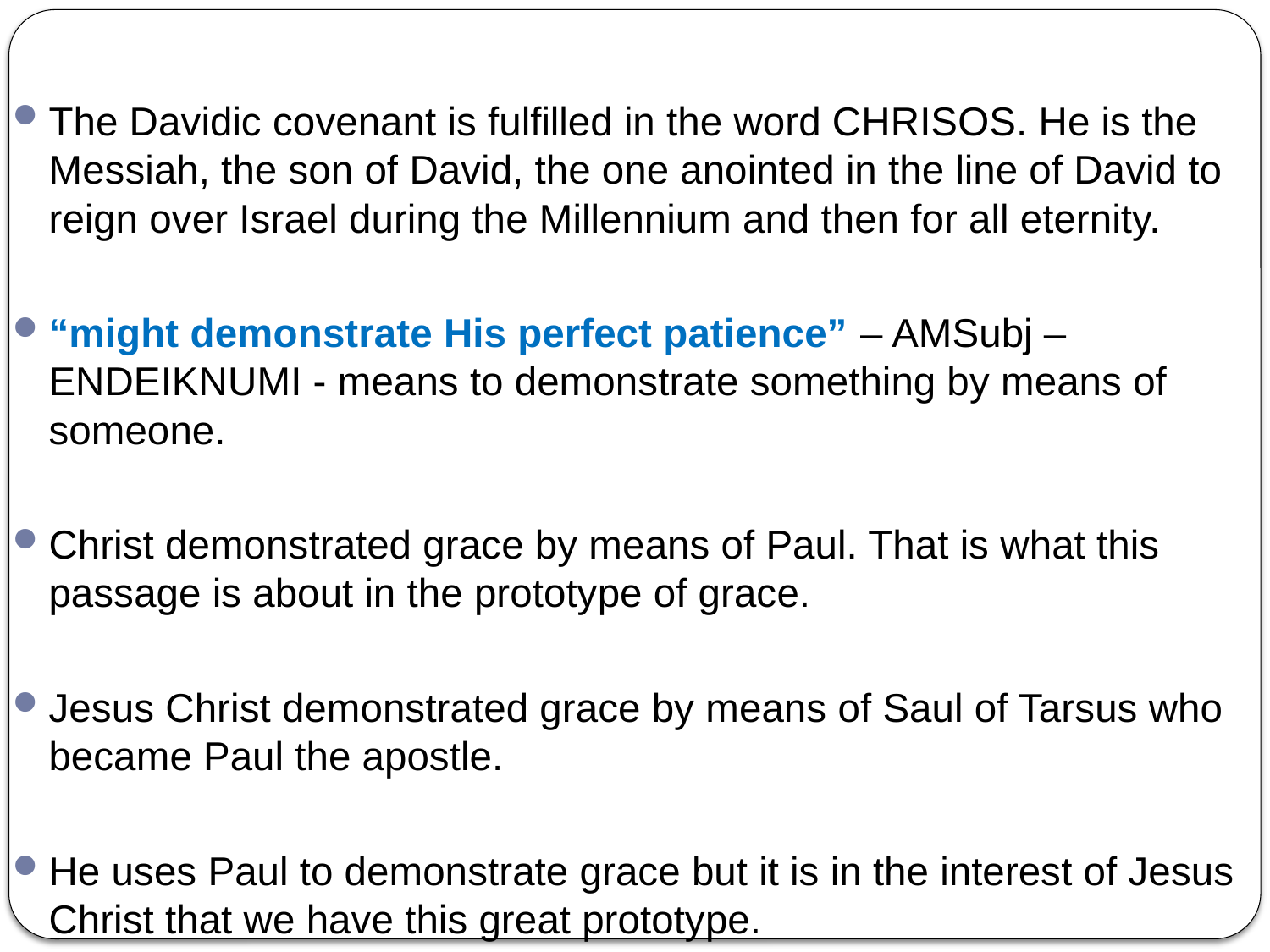

The Davidic covenant is fulfilled in the word CHRISOS. He is the Messiah, the son of David, the one anointed in the line of David to reign over Israel during the Millennium and then for all eternity.

“might demonstrate His perfect patience” – AMSubj – ENDEIKNUMI - means to demonstrate something by means of someone.

Christ demonstrated grace by means of Paul. That is what this passage is about in the prototype of grace.

Jesus Christ demonstrated grace by means of Saul of Tarsus who became Paul the apostle.

He uses Paul to demonstrate grace but it is in the interest of Jesus Christ that we have this great prototype.